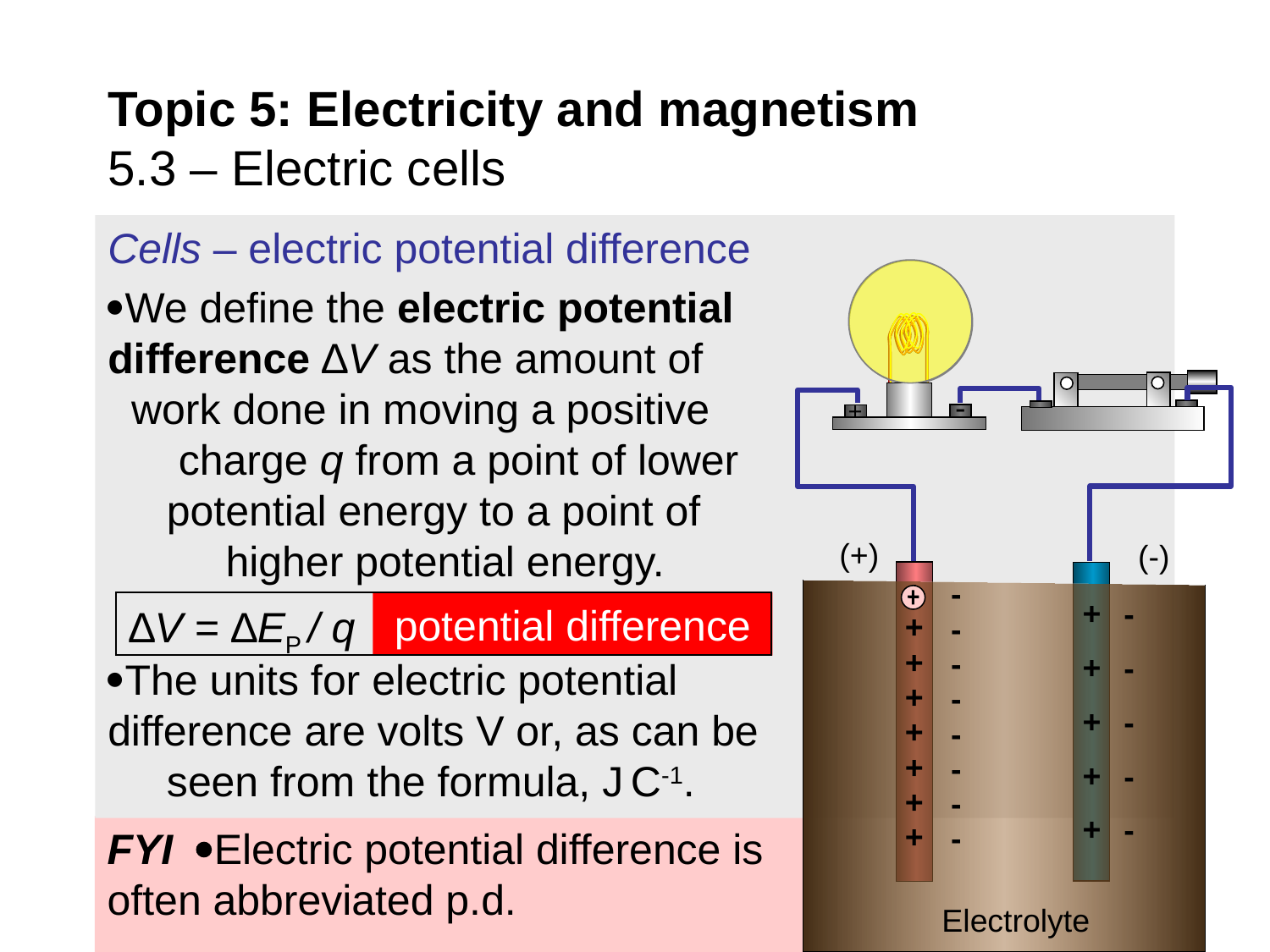

# Topic 5: Electricity and magnetism 5.3 – Electric cells
Cells – electric potential difference
•We define the electric potential                                  difference ∆V as the amount of                                         work done in moving a positive                                             charge q from a point of lower                                         potential energy to a point of                                                 higher potential energy.

•The units for electric potential                                        difference are volts V or, as can be                                        seen from the formula, J C-1.

-

+

(+)
(-)

+
+
+
+
+
+
+
+
-
-
-
-
-
-
-
-

+
+
+
+
+
-
-
-
-
-
potential difference

∆V = ∆EP / q
FYI  •Electric potential difference is often abbreviated p.d.
Electrolyte